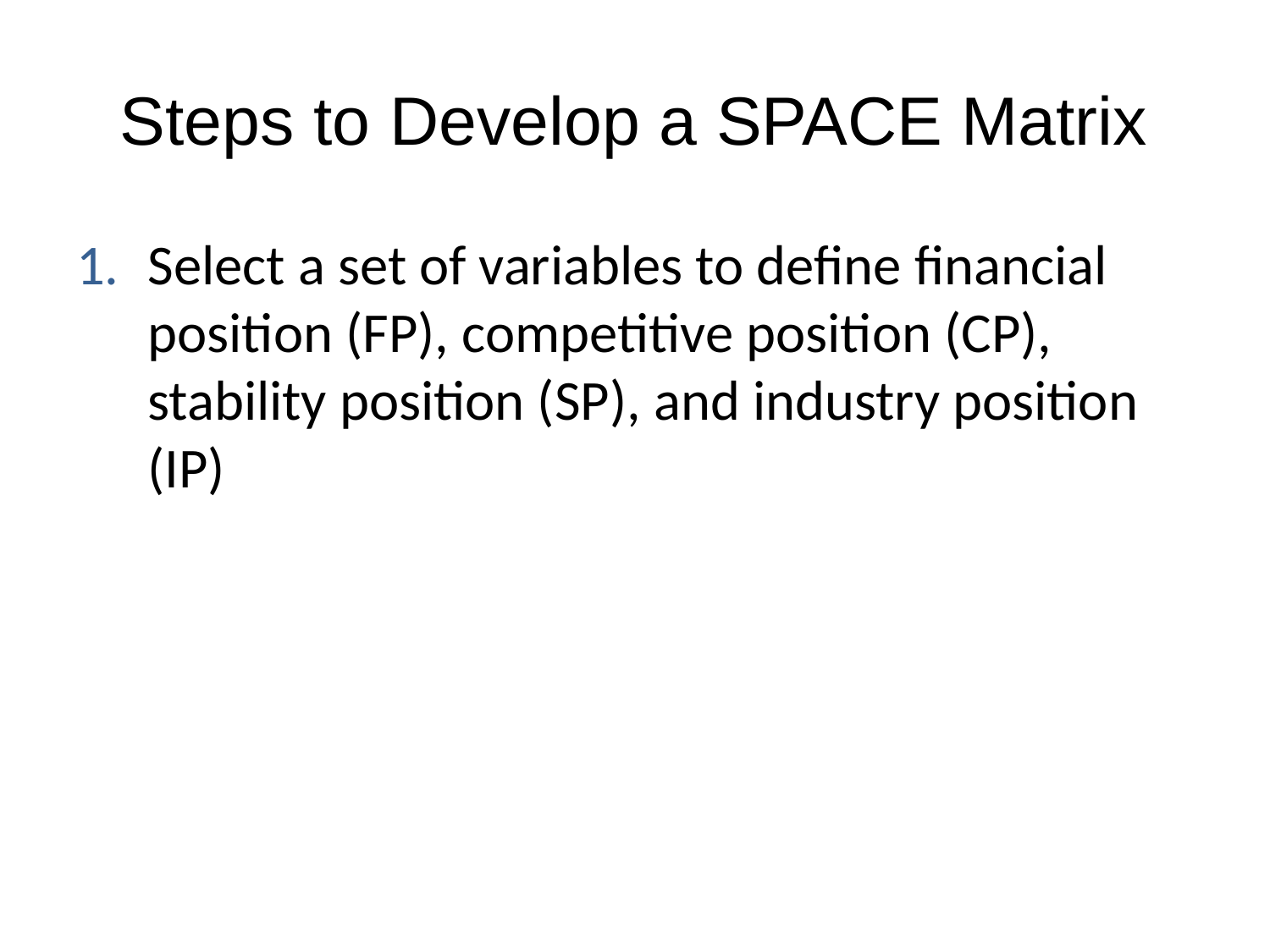

# Steps to Develop a SPACE Matrix
Select a set of variables to define financial position (FP), competitive position (CP), stability position (SP), and industry position (IP)